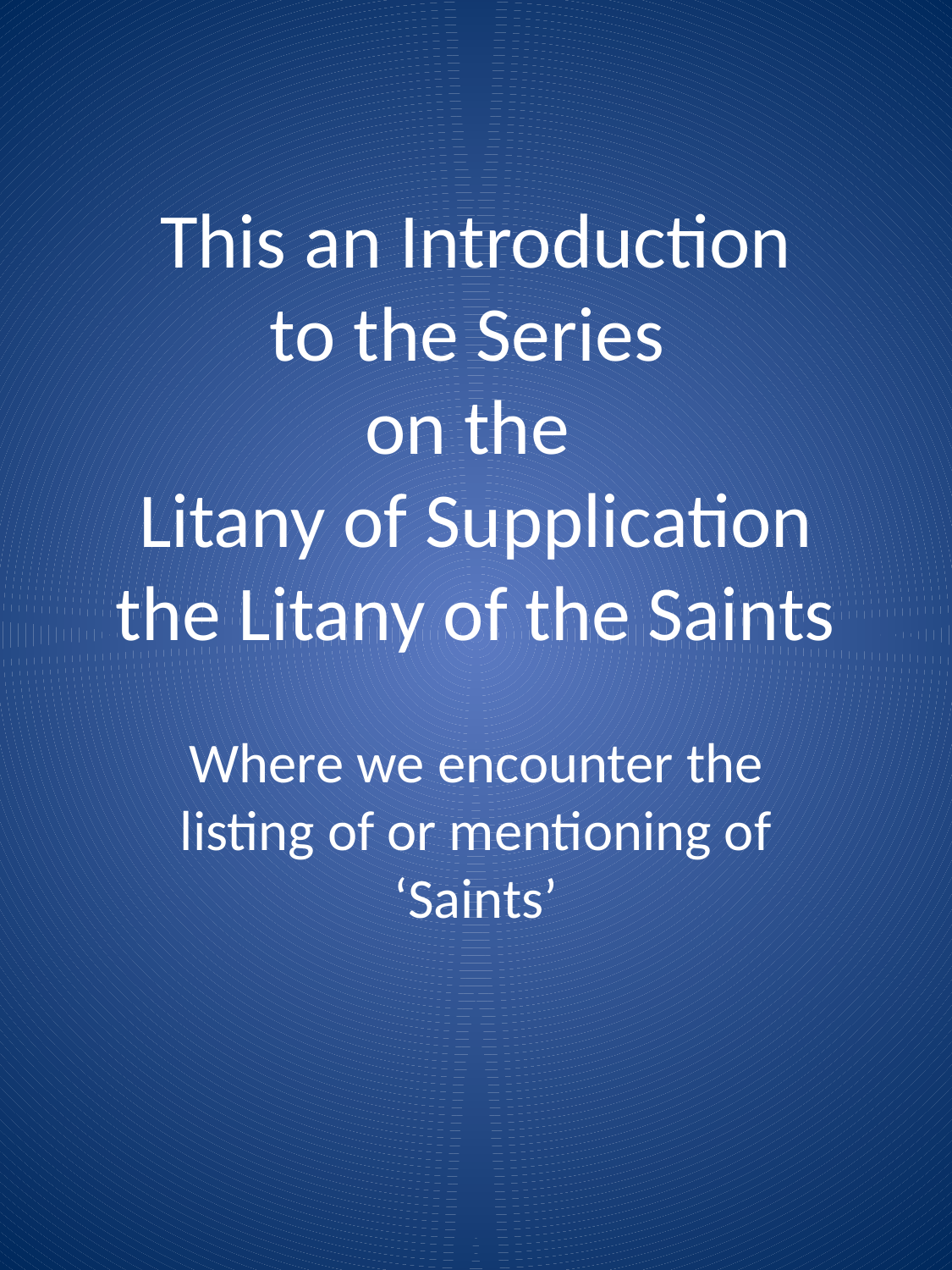

# This an Introduction to the Series on the Litany of Supplication the Litany of the Saints
Where we encounter the listing of or mentioning of ‘Saints’